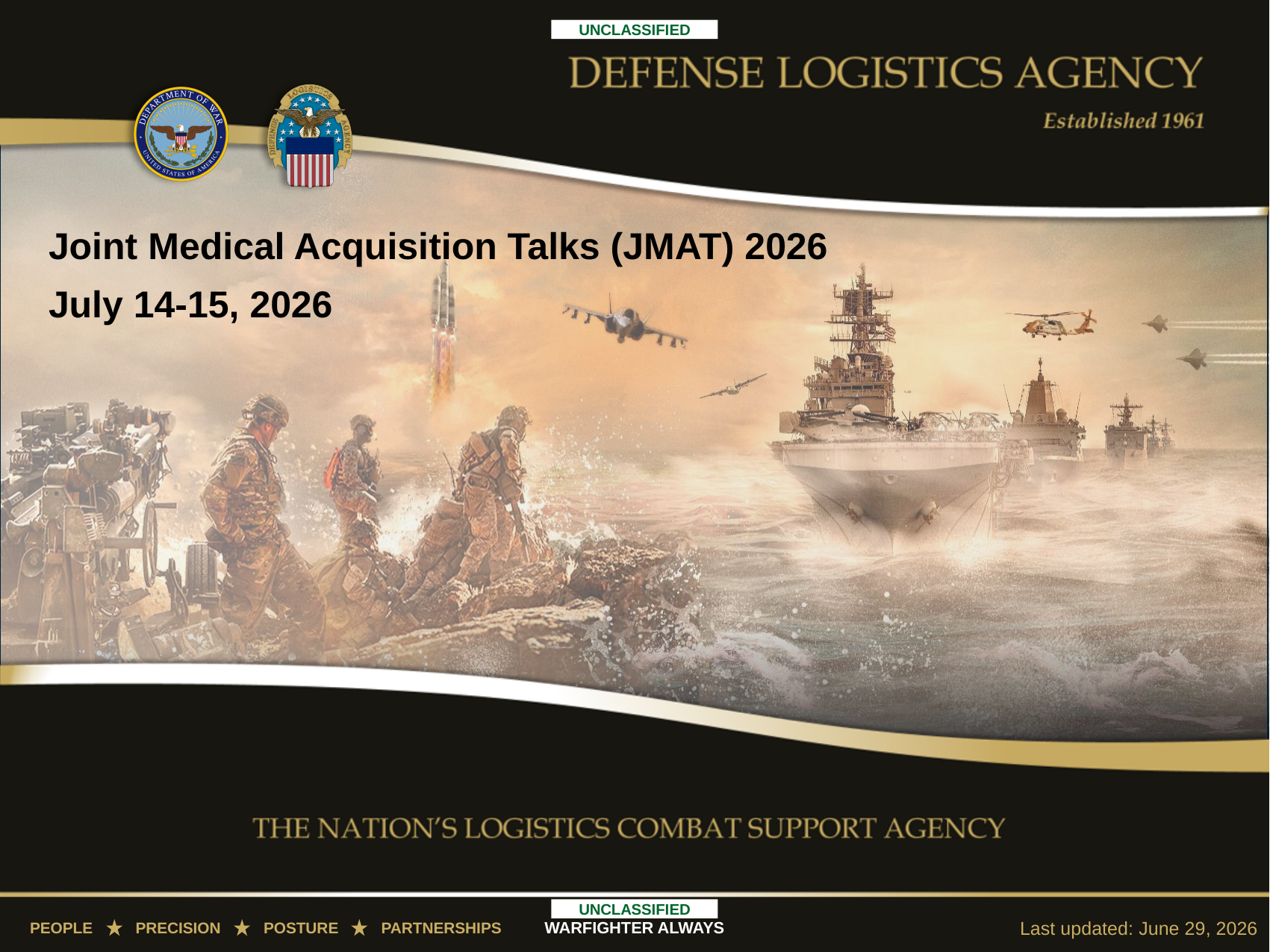

Unclassified Cover Slide
Joint Medical Acquisition Talks (JMAT) 2026
July 14-15, 2026
Last updated: June 29, 2026